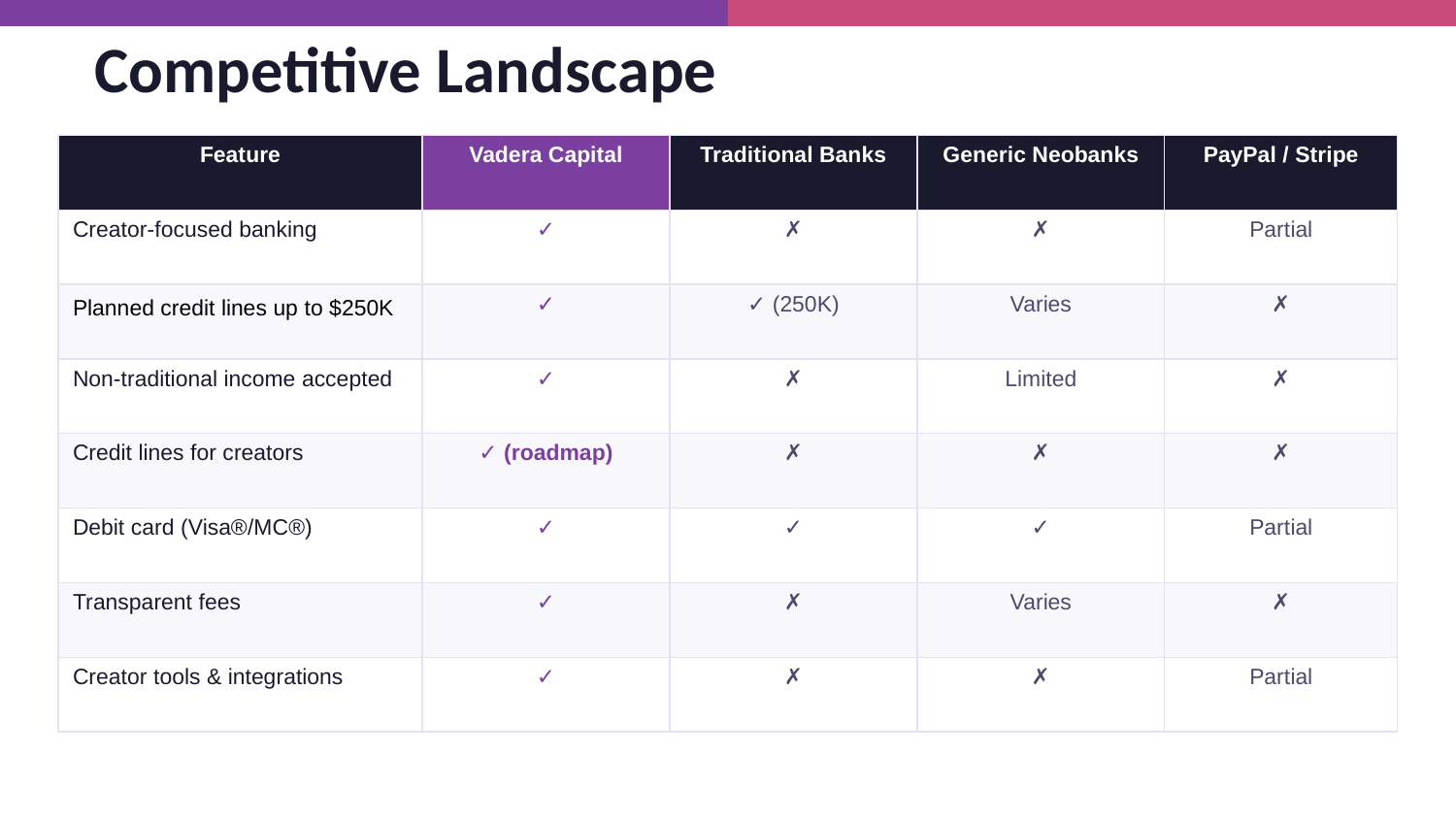

Competitive Landscape
| Feature | Vadera Capital | Traditional Banks | Generic Neobanks | PayPal / Stripe |
| --- | --- | --- | --- | --- |
| Creator-focused banking | ✓ | ✗ | ✗ | Partial |
| Planned credit lines up to $250K | ✓ | ✓ (250K) | Varies | ✗ |
| Non-traditional income accepted | ✓ | ✗ | Limited | ✗ |
| Credit lines for creators | ✓ (roadmap) | ✗ | ✗ | ✗ |
| Debit card (Visa®/MC®) | ✓ | ✓ | ✓ | Partial |
| Transparent fees | ✓ | ✗ | Varies | ✗ |
| Creator tools & integrations | ✓ | ✗ | ✗ | Partial |